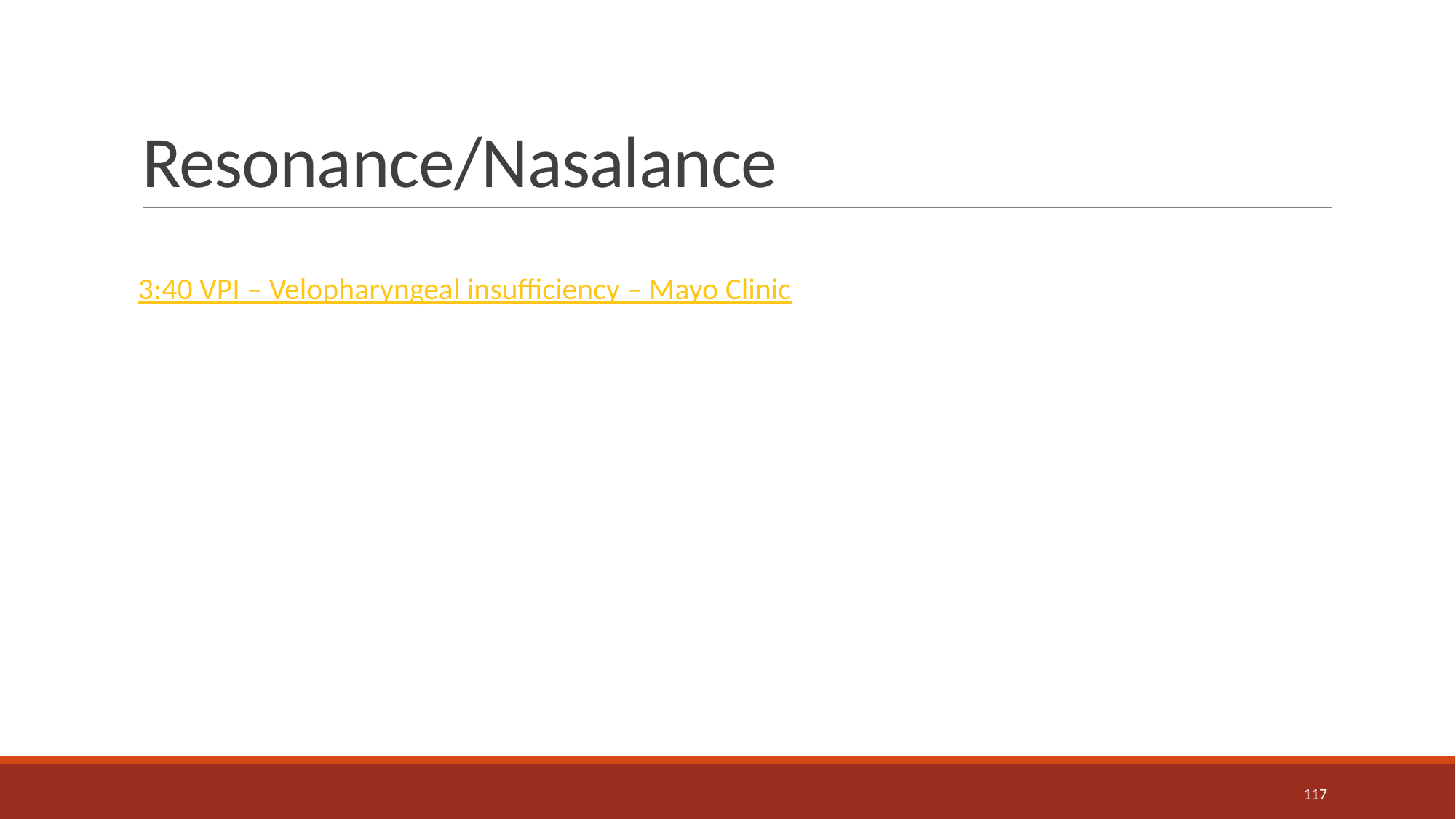

# Resonance/Nasalance
3:40 VPI – Velopharyngeal insufficiency – Mayo Clinic

117